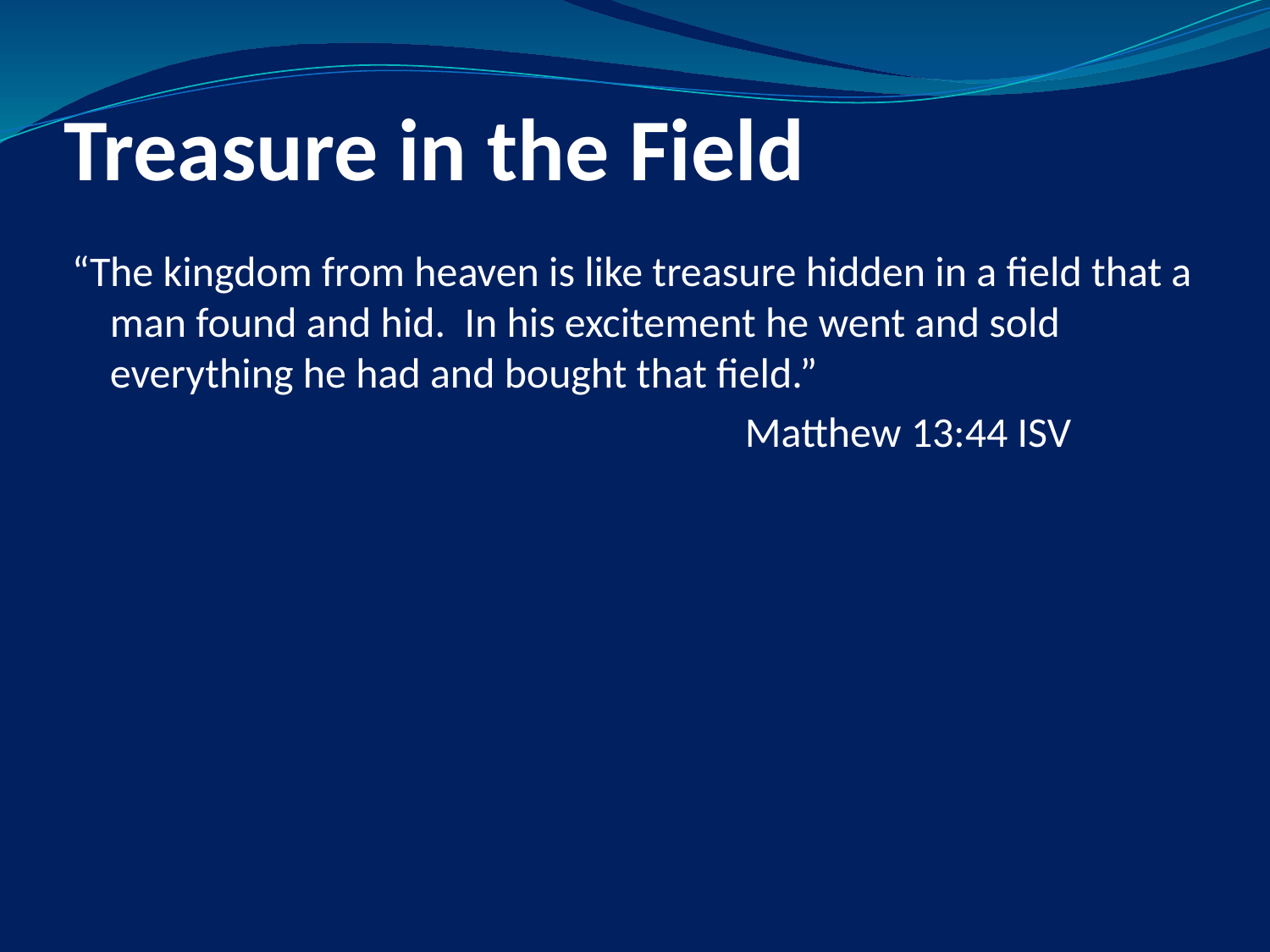

# Treasure in the Field
“The kingdom from heaven is like treasure hidden in a field that a man found and hid.  In his excitement he went and sold everything he had and bought that field.”
						Matthew 13:44 ISV